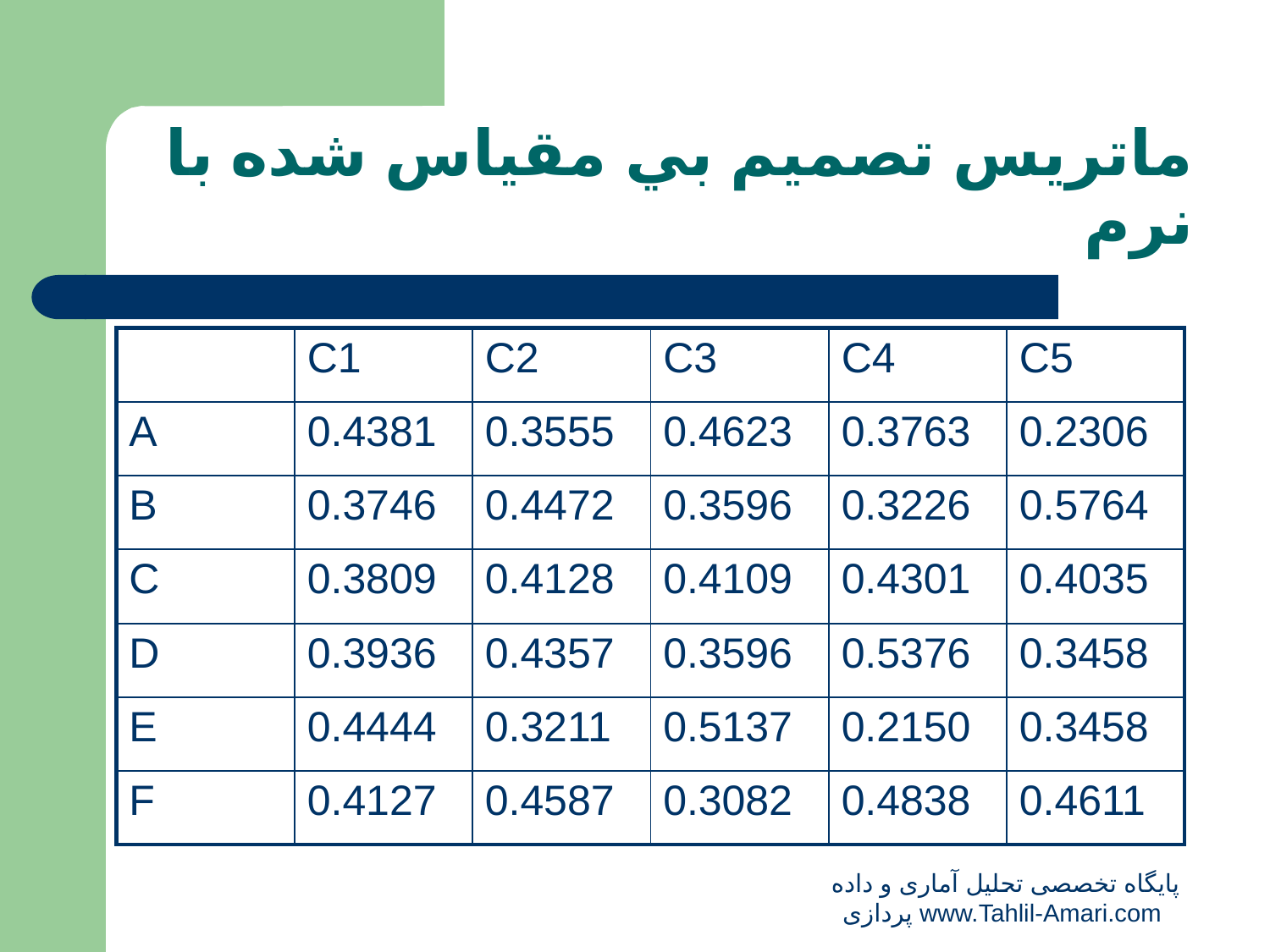

# ماتريس تصميم بي مقياس شده با نرم
|  | C1 | C2 | C3 | C4 | C5 |
| --- | --- | --- | --- | --- | --- |
| A | 0.4381 | 0.3555 | 0.4623 | 0.3763 | 0.2306 |
| B | 0.3746 | 0.4472 | 0.3596 | 0.3226 | 0.5764 |
| C | 0.3809 | 0.4128 | 0.4109 | 0.4301 | 0.4035 |
| D | 0.3936 | 0.4357 | 0.3596 | 0.5376 | 0.3458 |
| E | 0.4444 | 0.3211 | 0.5137 | 0.2150 | 0.3458 |
| F | 0.4127 | 0.4587 | 0.3082 | 0.4838 | 0.4611 |
پایگاه تخصصی تحلیل آماری و داده پردازی www.Tahlil-Amari.com